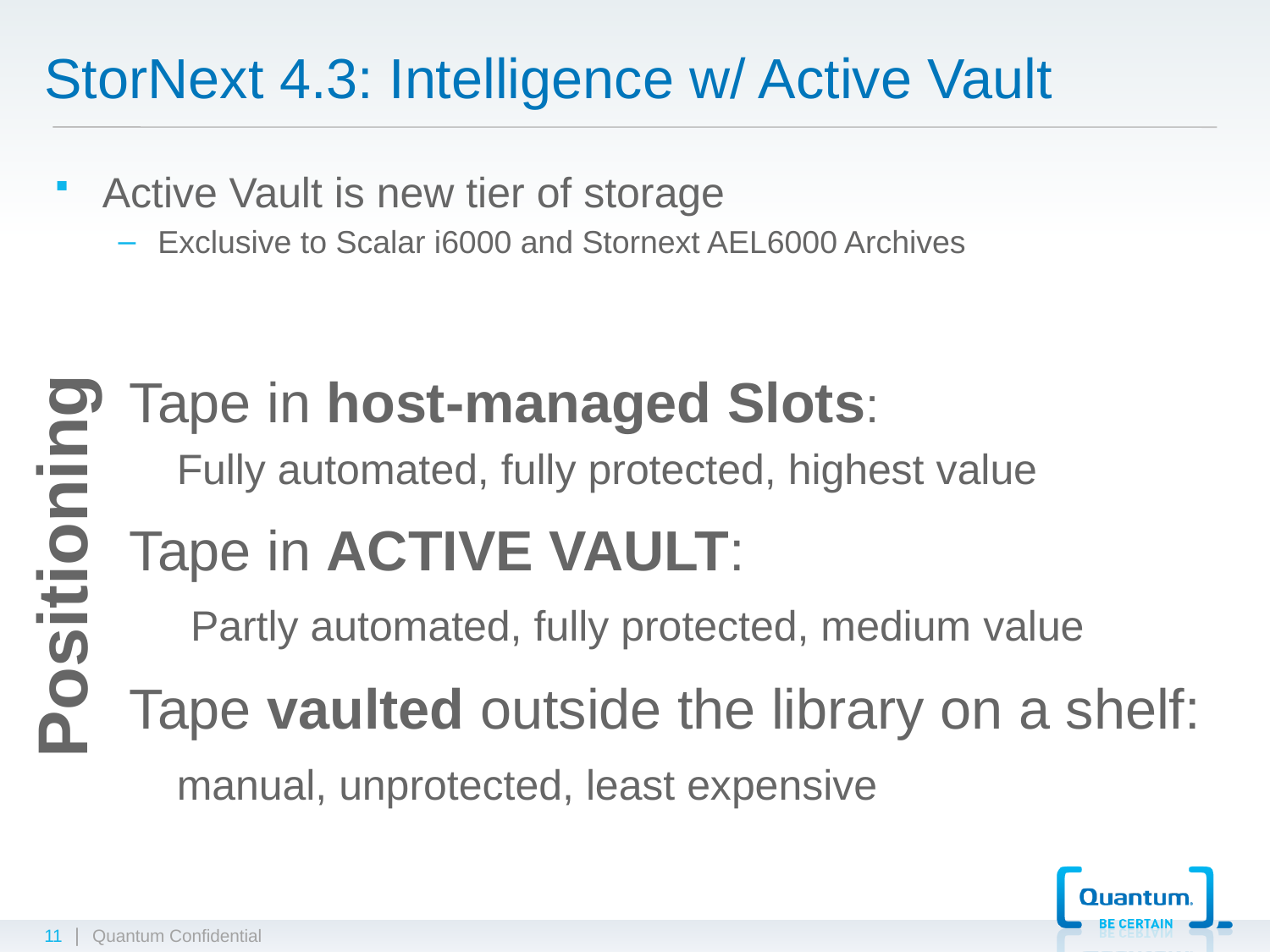

# StorNext 4.3: Intelligence w/ Active Vault
Active Vault is new tier of storage
Exclusive to Scalar i6000 and Stornext AEL6000 Archives
Tape in host-managed Slots:
	Fully automated, fully protected, highest value
Tape in ACTIVE VAULT:
	 Partly automated, fully protected, medium value
Positioning
Tape vaulted outside the library on a shelf:
	manual, unprotected, least expensive
11